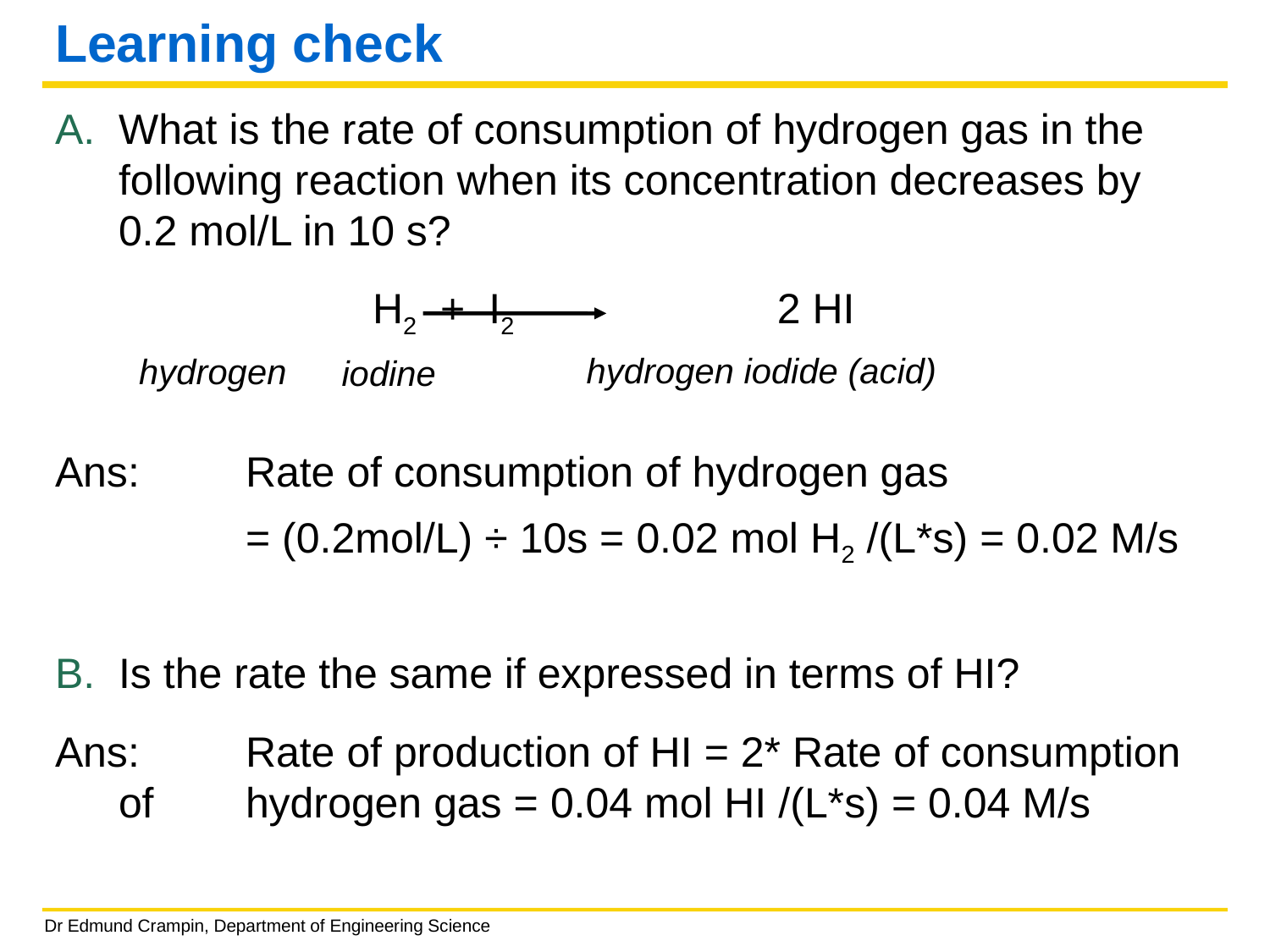

# Learning check
What is the rate of consumption of hydrogen gas in the following reaction when its concentration decreases by  0.2 mol/L in 10 s?
			H2  +  I2      		  2 HI

Ans: 	Rate of consumption of hydrogen gas
		= (0.2mol/L) ÷ 10s = 0.02 mol H2 /(L*s) = 0.02 M/s
Is the rate the same if expressed in terms of HI?
Ans: 	Rate of production of HI = 2* Rate of consumption of 	hydrogen gas = 0.04 mol HI /(L*s) = 0.04 M/s

hydrogen iodide (acid)
hydrogen
iodine